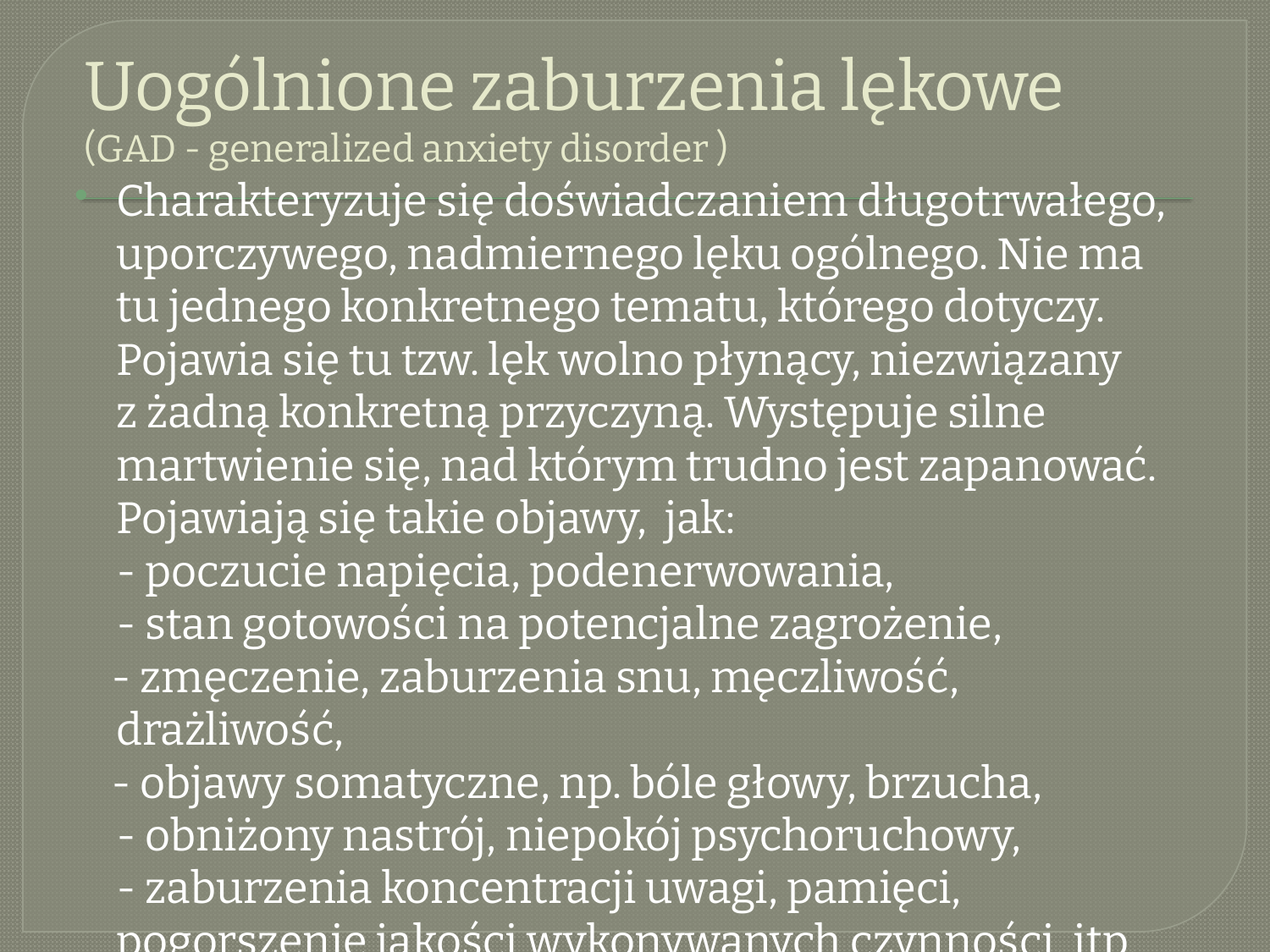

# Uogólnione zaburzenia lękowe (GAD - generalized anxiety disorder )
Charakteryzuje się doświadczaniem długotrwałego, uporczywego, nadmiernego lęku ogólnego. Nie ma  tu jednego konkretnego tematu, którego dotyczy.  Pojawia się tu tzw. lęk wolno płynący, niezwiązany        z żadną konkretną przyczyną. Występuje silne martwienie się, nad którym trudno jest zapanować.  Pojawiają się takie objawy,  jak:
- poczucie napięcia, podenerwowania,
- stan gotowości na potencjalne zagrożenie,
    - zmęczenie, zaburzenia snu, męczliwość, drażliwość,
    - objawy somatyczne, np. bóle głowy, brzucha,
- obniżony nastrój, niepokój psychoruchowy,
- zaburzenia koncentracji uwagi, pamięci, pogorszenie jakości wykonywanych czynności, itp.